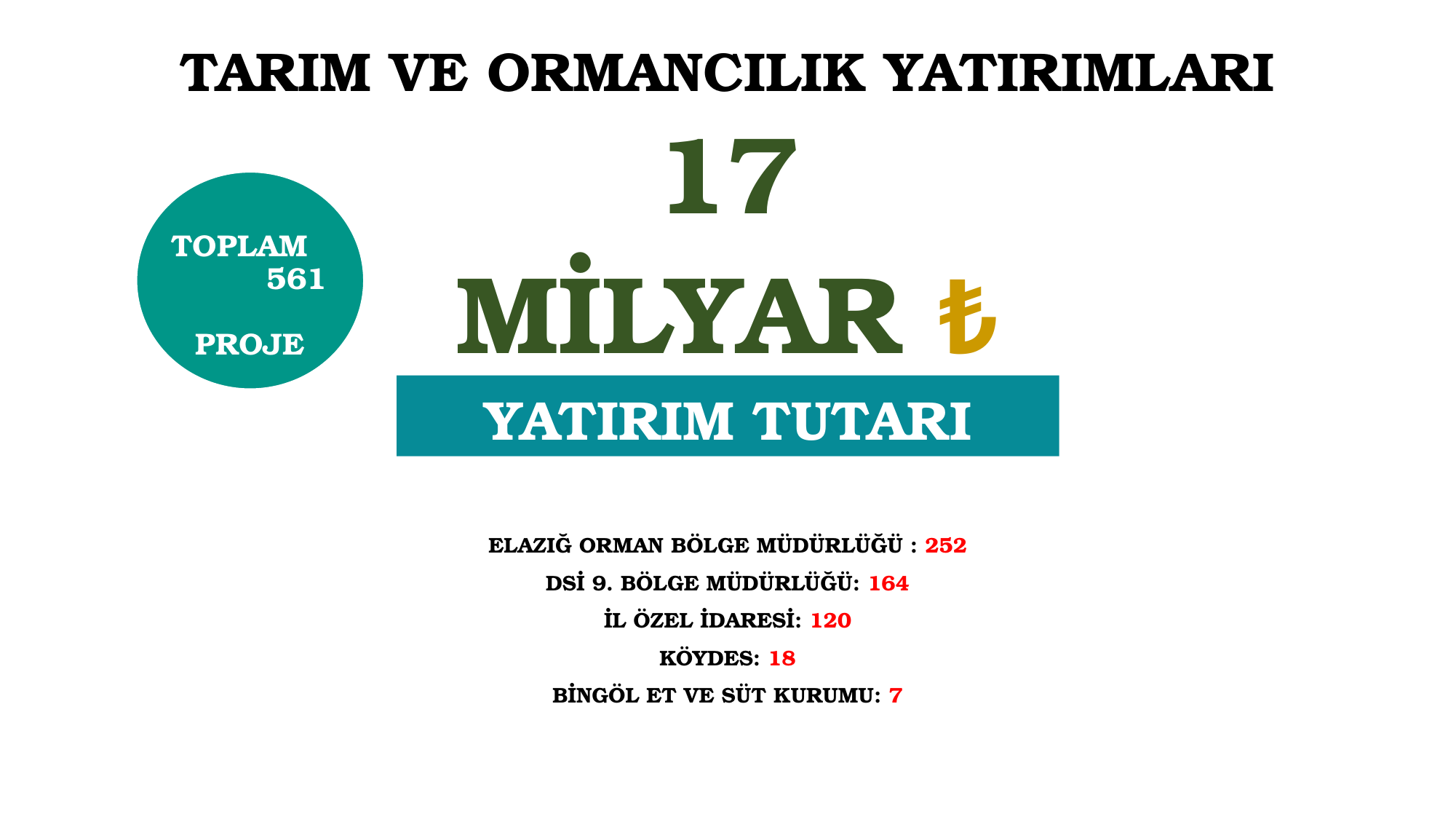

TARIM VE ORMANCILIK YATIRIMLARI
17
MİLYAR ₺

TOPLAM            561              PROJE
YATIRIM TUTARI
ELAZIĞ ORMAN BÖLGE MÜDÜRLÜĞÜ : 252
DSİ 9. BÖLGE MÜDÜRLÜĞÜ: 164
İL ÖZEL İDARESİ: 120
KÖYDES: 18
BİNGÖL ET VE SÜT KURUMU: 7